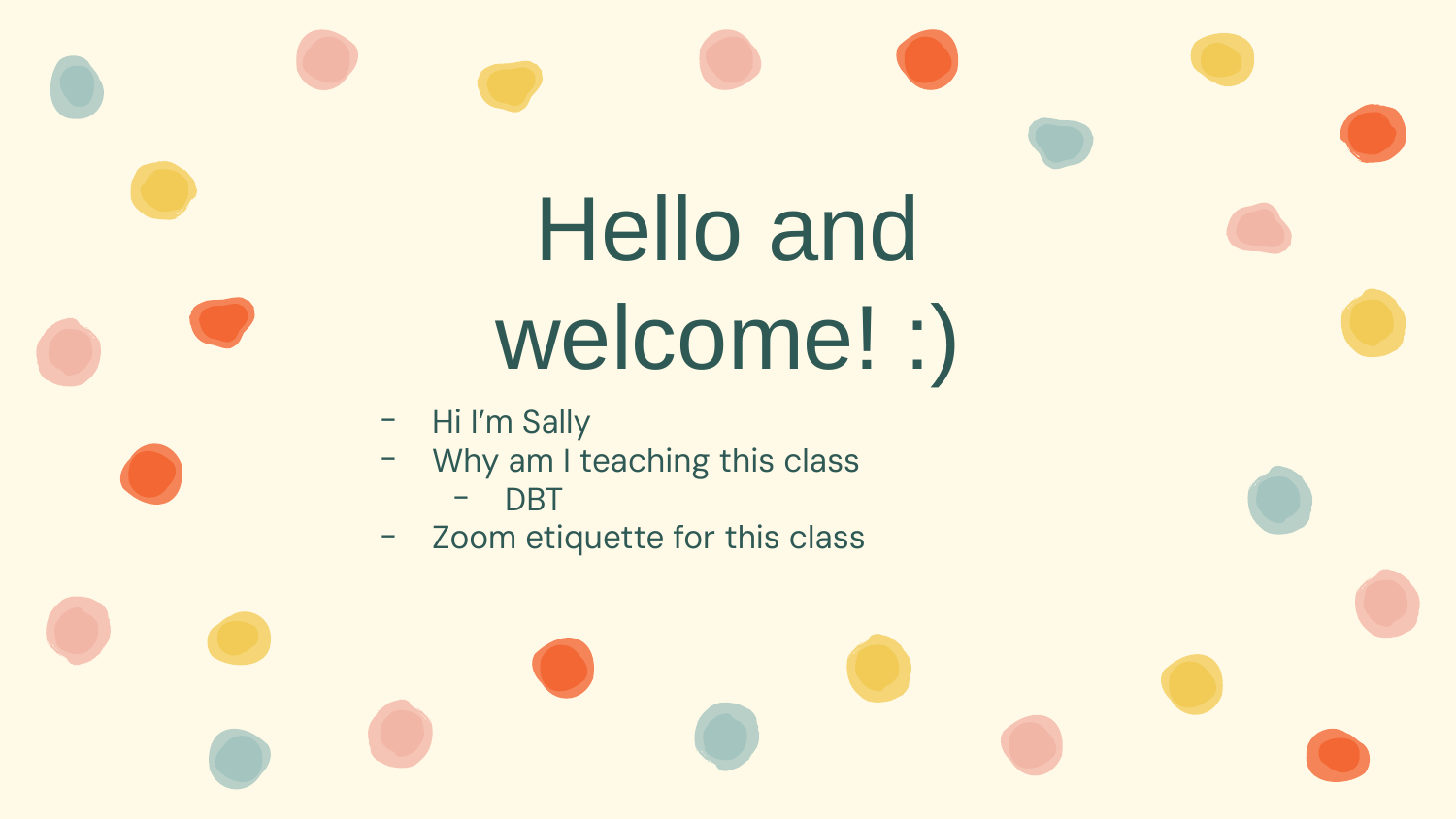

# Hello and welcome! :)
Hi I’m Sally
Why am I teaching this class
DBT
Zoom etiquette for this class